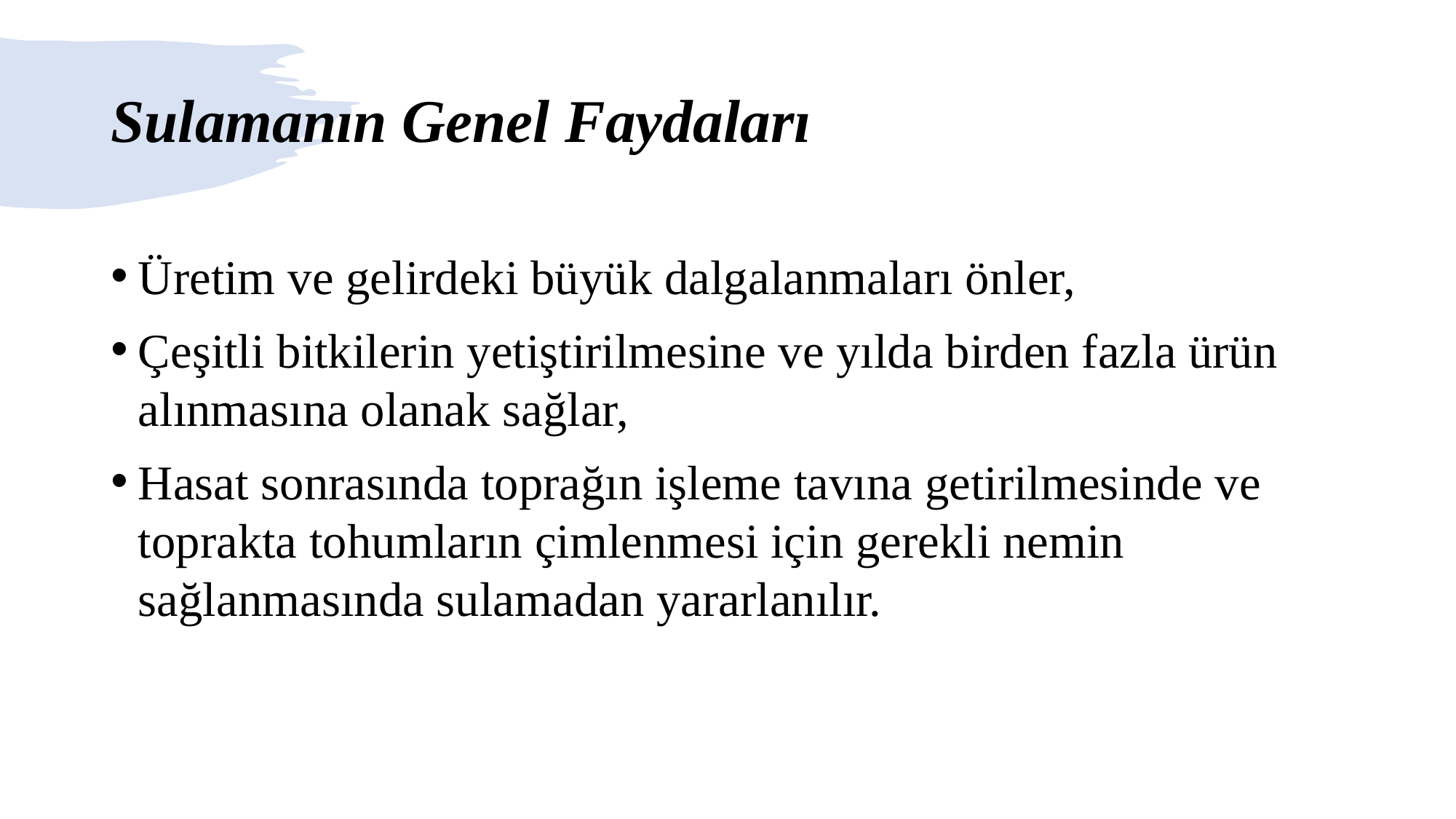

# Sulamanın Genel Faydaları
Üretim ve gelirdeki büyük dalgalanmaları önler,
Çeşitli bitkilerin yetiştirilmesine ve yılda birden fazla ürün alınmasına olanak sağlar,
Hasat sonrasında toprağın işleme tavına getirilmesinde ve toprakta tohumların çimlenmesi için gerekli nemin sağlanmasında sulamadan yararlanılır.